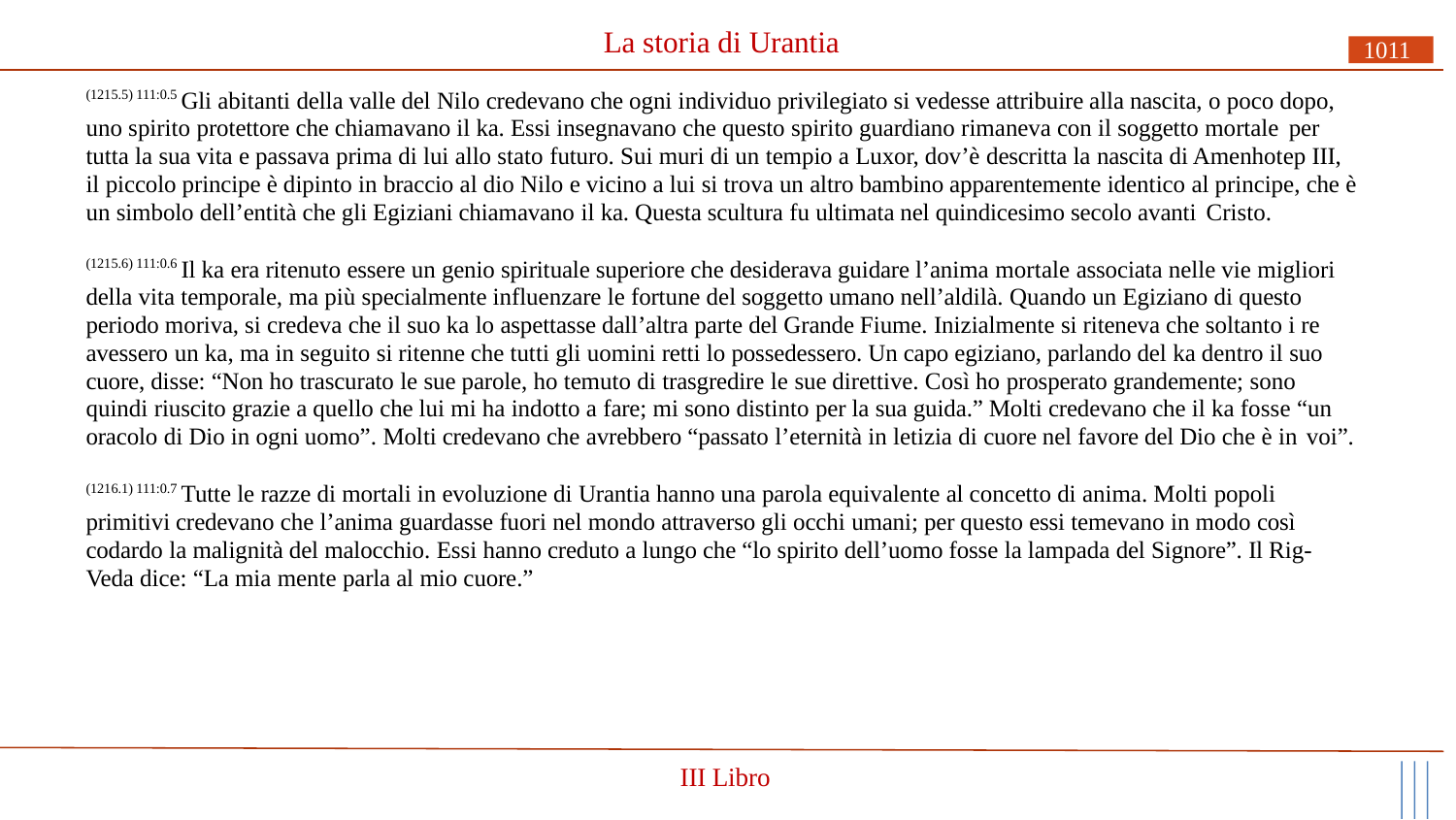

# La storia di Urantia
1011

(1215.5) 111:0.5 Gli abitanti della valle del Nilo credevano che ogni individuo privilegiato si vedesse attribuire alla nascita, o poco dopo,  uno spirito protettore che chiamavano il ka. Essi insegnavano che questo spirito guardiano rimaneva con il soggetto mortale per
tutta la sua vita e passava prima di lui allo stato futuro. Sui muri di un tempio a Luxor, dov’è descritta la nascita di Amenhotep III,  il piccolo principe è dipinto in braccio al dio Nilo e vicino a lui si trova un altro bambino apparentemente identico al principe, che è  un simbolo dell’entità che gli Egiziani chiamavano il ka. Questa scultura fu ultimata nel quindicesimo secolo avanti Cristo.

(1215.6) 111:0.6 Il ka era ritenuto essere un genio spirituale superiore che desiderava guidare l’anima mortale associata nelle vie migliori  della vita temporale, ma più specialmente influenzare le fortune del soggetto umano nell’aldilà. Quando un Egiziano di questo  periodo moriva, si credeva che il suo ka lo aspettasse dall’altra parte del Grande Fiume. Inizialmente si riteneva che soltanto i re  avessero un ka, ma in seguito si ritenne che tutti gli uomini retti lo possedessero. Un capo egiziano, parlando del ka dentro il suo  cuore, disse: “Non ho trascurato le sue parole, ho temuto di trasgredire le sue direttive. Così ho prosperato grandemente; sono  quindi riuscito grazie a quello che lui mi ha indotto a fare; mi sono distinto per la sua guida.” Molti credevano che il ka fosse “un  oracolo di Dio in ogni uomo”. Molti credevano che avrebbero “passato l’eternità in letizia di cuore nel favore del Dio che è in voi”.

(1216.1) 111:0.7 Tutte le razze di mortali in evoluzione di Urantia hanno una parola equivalente al concetto di anima. Molti popoli  primitivi credevano che l’anima guardasse fuori nel mondo attraverso gli occhi umani; per questo essi temevano in modo così  codardo la malignità del malocchio. Essi hanno creduto a lungo che “lo spirito dell’uomo fosse la lampada del Signore”. Il Rig-  Veda dice: “La mia mente parla al mio cuore.”

III Libro